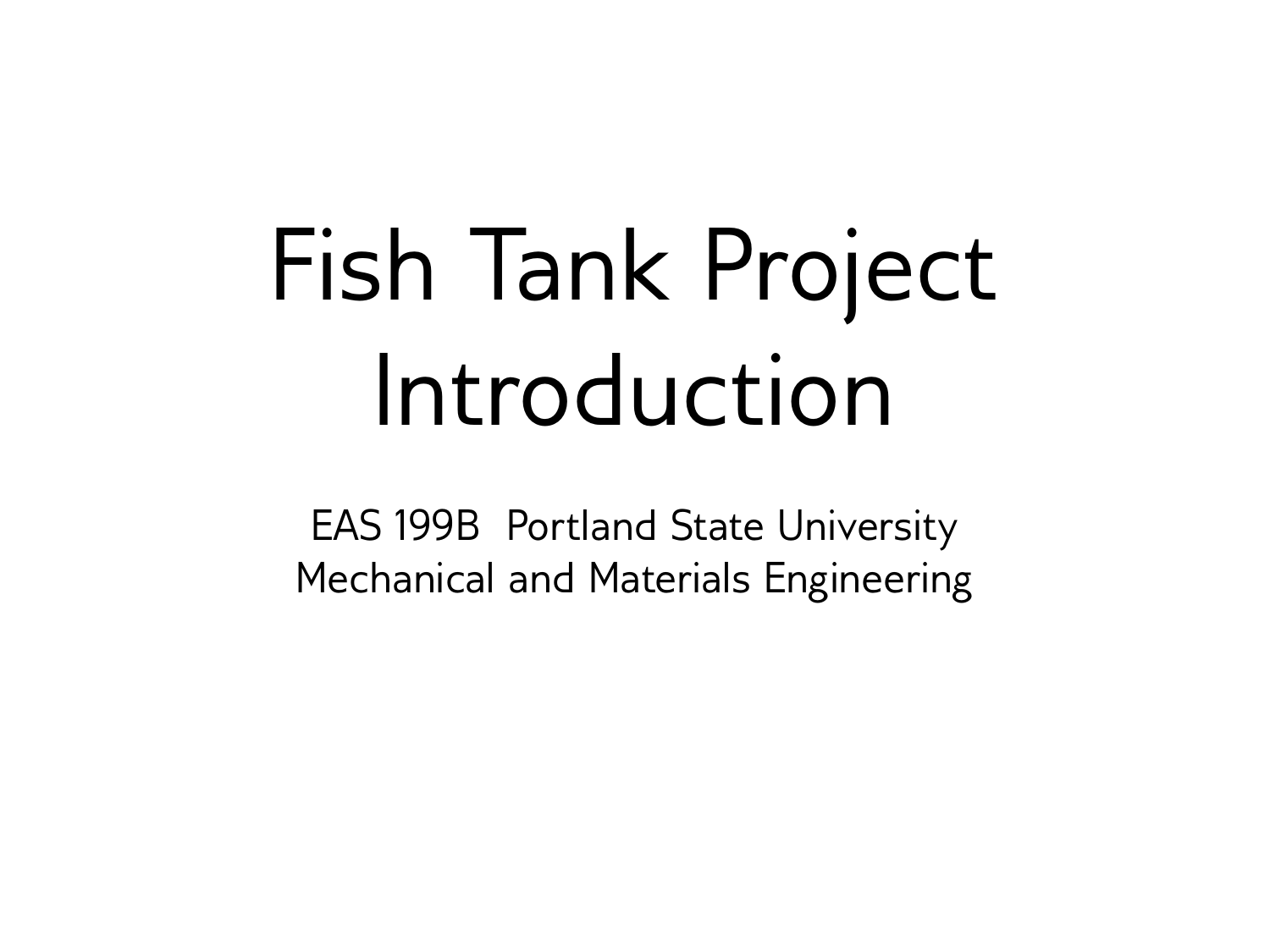

# Fish Tank Project Introduction
EAS 199B  Portland State University
Mechanical and Materials Engineering